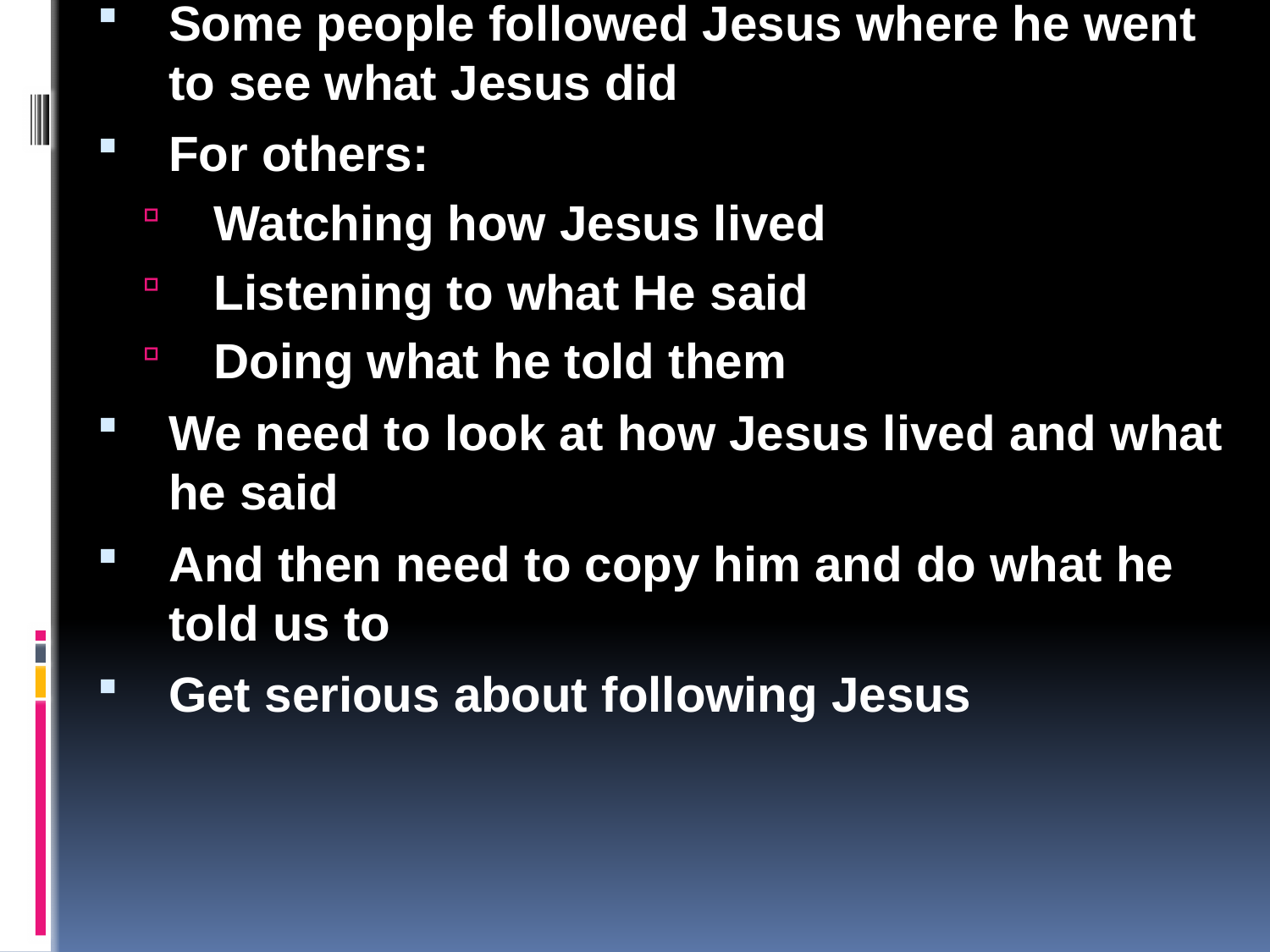

Taking on Jesus' Yoke

What does it mean to take on the yoke of Jesus?
Yokes were wooden bars that joined two animals together when pulling things like ploughs
They were also good for training them - the old one would make the young one do the right thing

Jesus is saying we can pair with him - he will teach and train while sharing burdens
Jesus wants us to learn from him - to come closer to God

How are we to take Jesus' yoke?
Some people followed Jesus where he went to see what Jesus did
For others:
Watching how Jesus lived
Listening to what He said
Doing what he told them
We need to look at how Jesus lived and what he said
And then need to copy him and do what he told us to
Get serious about following Jesus